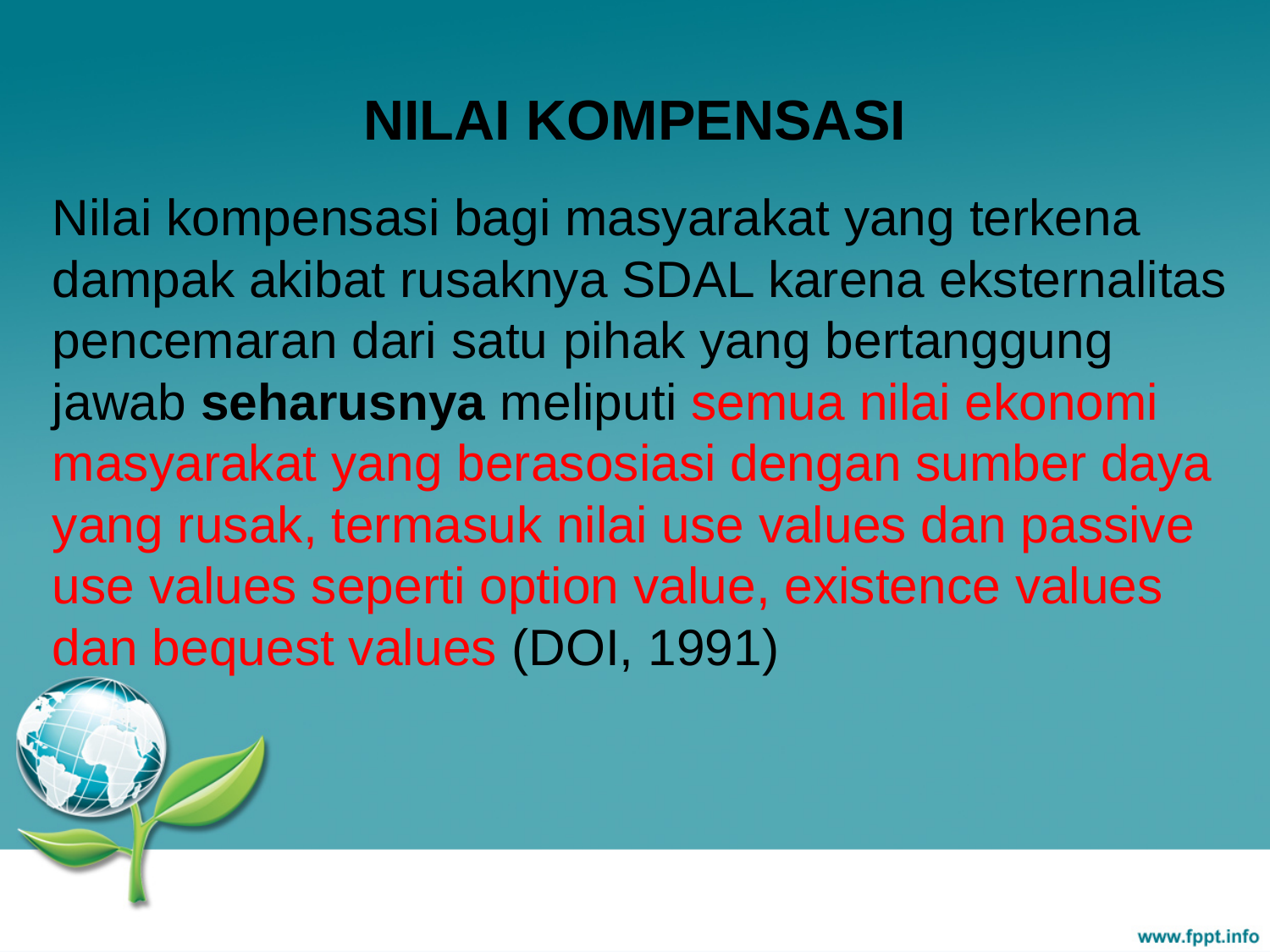

# NILAI KOMPENSASI
Nilai kompensasi bagi masyarakat yang terkena  dampak akibat rusaknya SDAL karena eksternalitas pencemaran dari satu pihak yang bertanggung jawab seharusnya meliputi semua nilai ekonomi masyarakat yang berasosiasi dengan sumber daya yang rusak, termasuk nilai use values dan passive use values seperti option value, existence values dan bequest values (DOI, 1991)